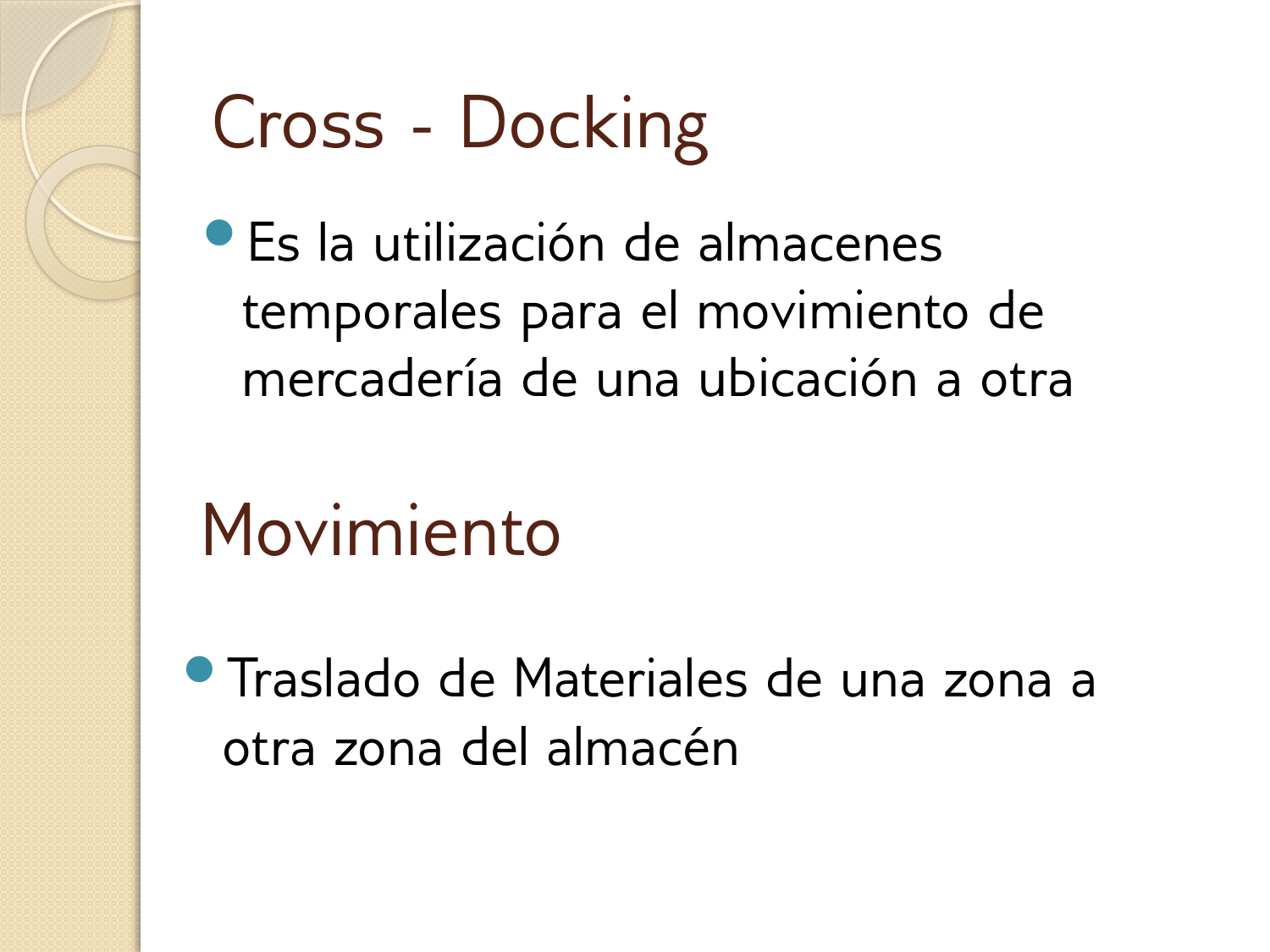

# Cross - Docking
Es la utilización de almacenes temporales para el movimiento de mercadería de una ubicación a otra
Movimiento
Traslado de Materiales de una zona a otra zona del almacén